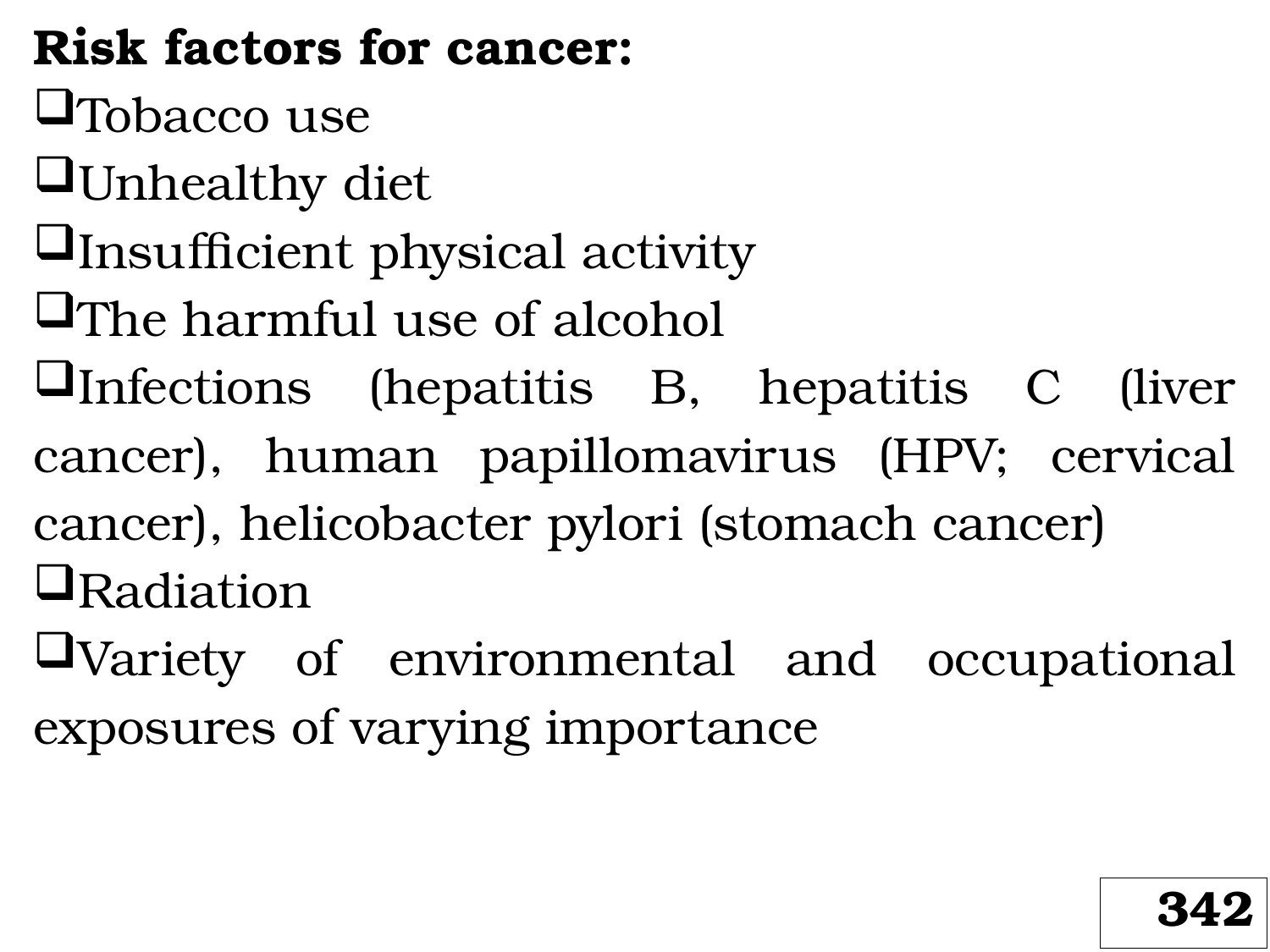

Risk factors for cancer:
Tobacco use
Unhealthy diet
Insufficient physical activity
The harmful use of alcohol
Infections (hepatitis B, hepatitis C (liver cancer), human papillomavirus (HPV; cervical cancer), helicobacter pylori (stomach cancer)
Radiation
Variety of environmental and occupational exposures of varying importance

342